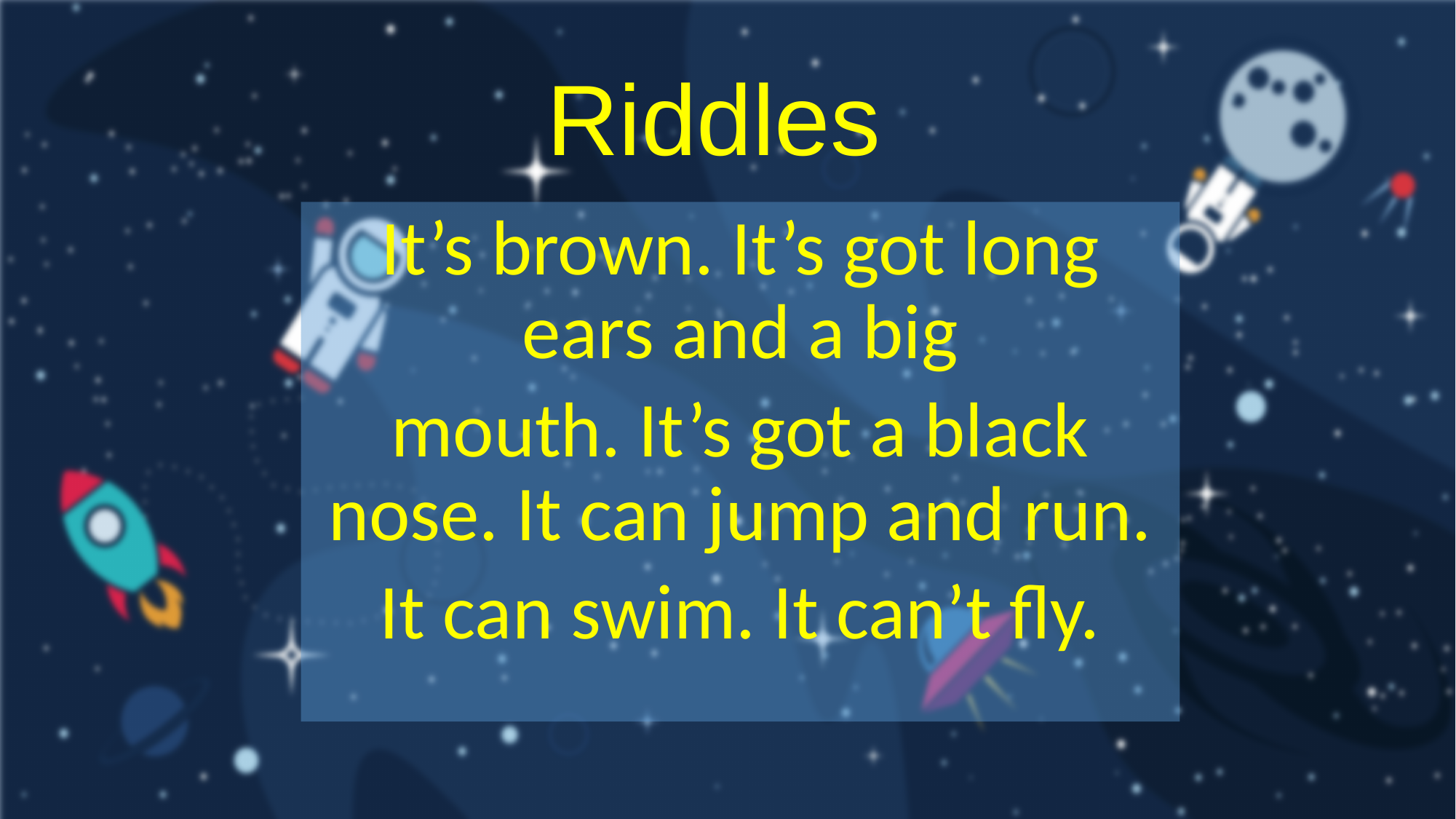

# Riddles
It’s brown. It’s got long ears and a big
mouth. It’s got a black nose. It can jump and run.
It can swim. It can’t fly.